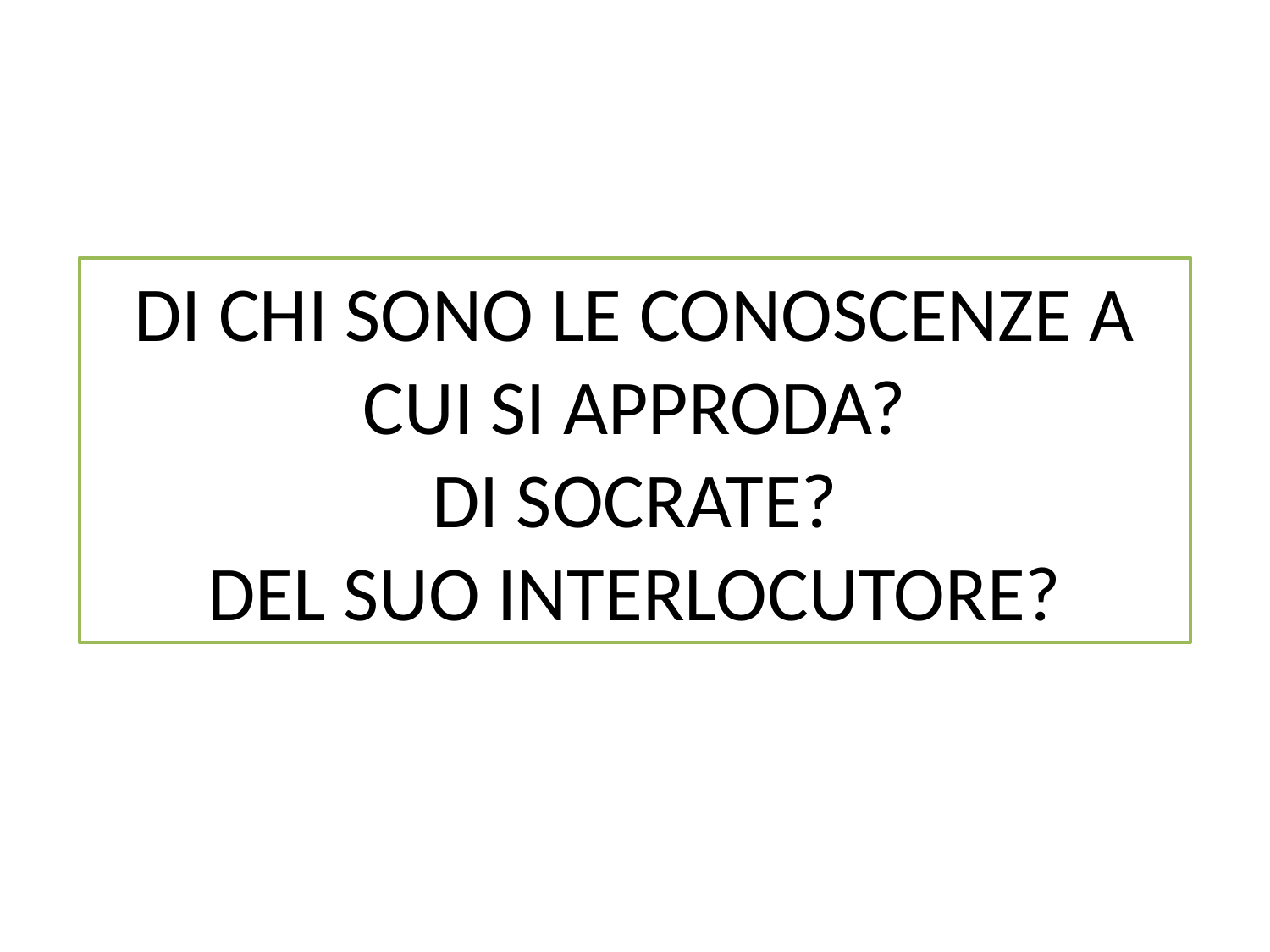

DI CHI SONO LE CONOSCENZE A CUI SI APPRODA?
DI SOCRATE?
DEL SUO INTERLOCUTORE?